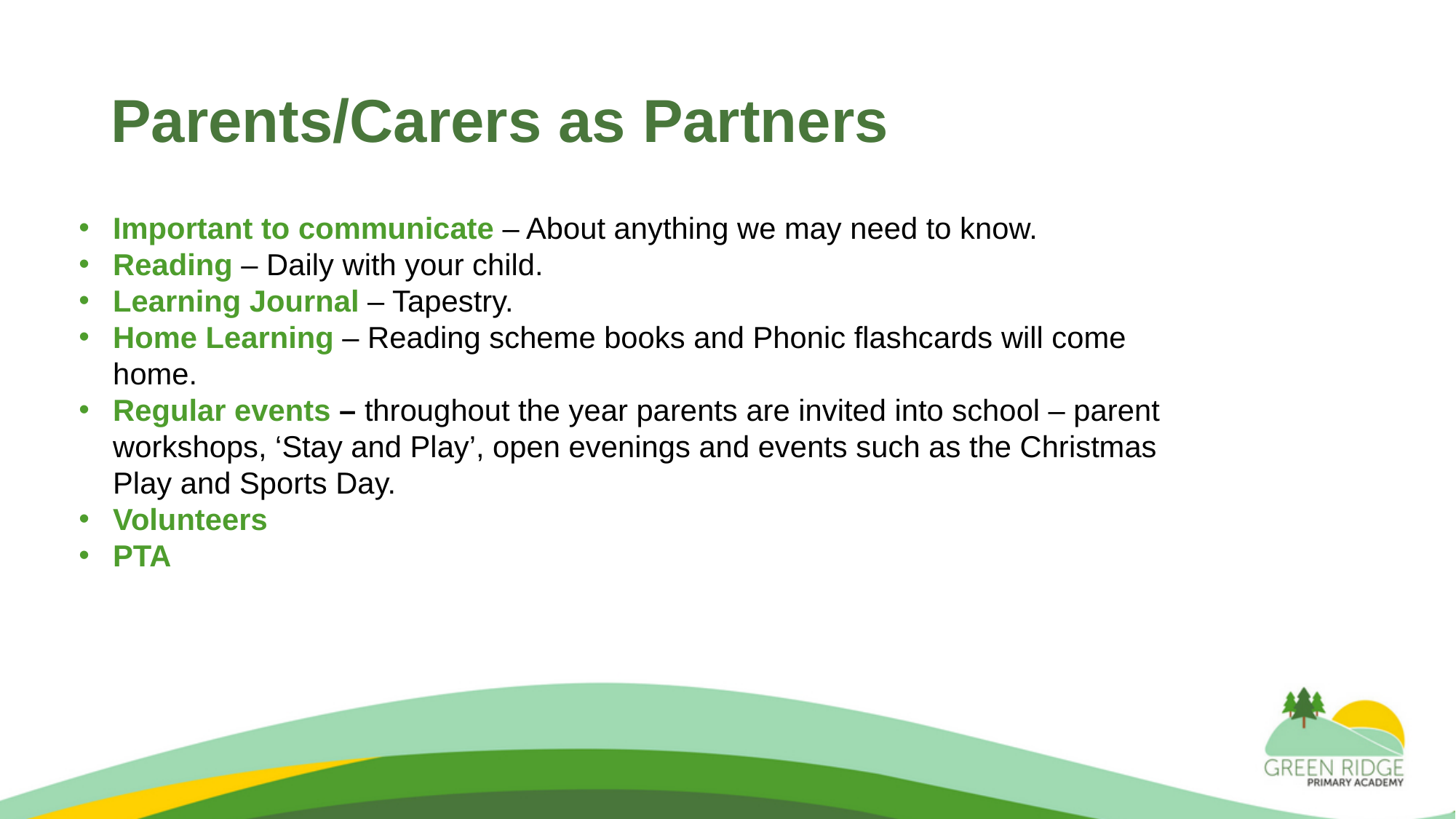

# Parents/Carers as Partners
Important to communicate – About anything we may need to know.
Reading – Daily with your child.
Learning Journal – Tapestry.
Home Learning – Reading scheme books and Phonic flashcards will come home.
Regular events – throughout the year parents are invited into school – parent workshops, ‘Stay and Play’, open evenings and events such as the Christmas Play and Sports Day.
Volunteers
PTA